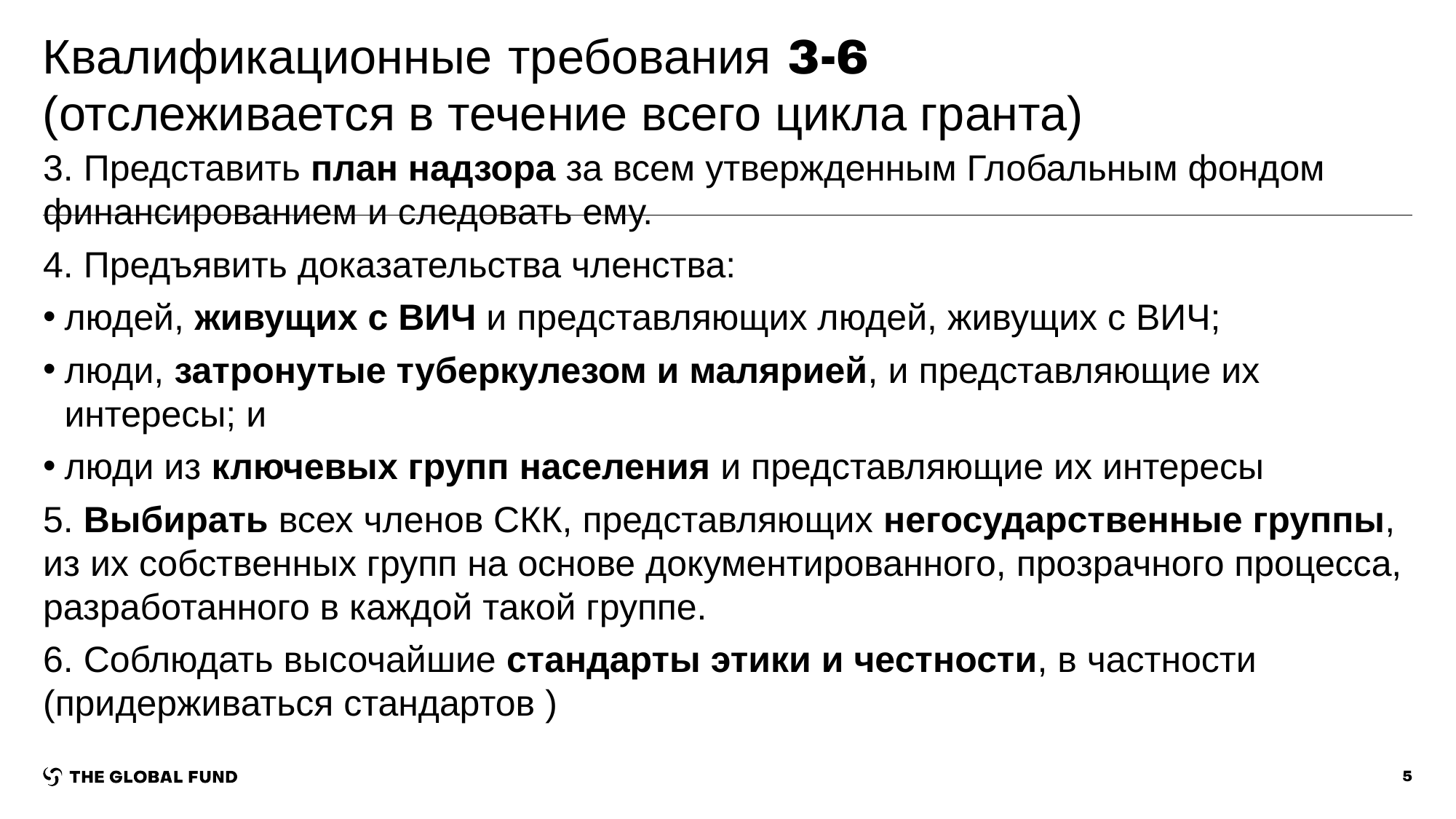

# Квалификационные требования 3-6
(отслеживается в течение всего цикла гранта)
3. Представить план надзора за всем утвержденным Глобальным фондом финансированием и следовать ему.
4. Предъявить доказательства членства:
людей, живущих с ВИЧ и представляющих людей, живущих с ВИЧ;
люди, затронутые туберкулезом и малярией, и представляющие их интересы; и
люди из ключевых групп населения и представляющие их интересы
5. Выбирать всех членов СКК, представляющих негосударственные группы, из их собственных групп на основе документированного, прозрачного процесса, разработанного в каждой такой группе.
6. Соблюдать высочайшие стандарты этики и честности, в частности (придерживаться стандартов )
5